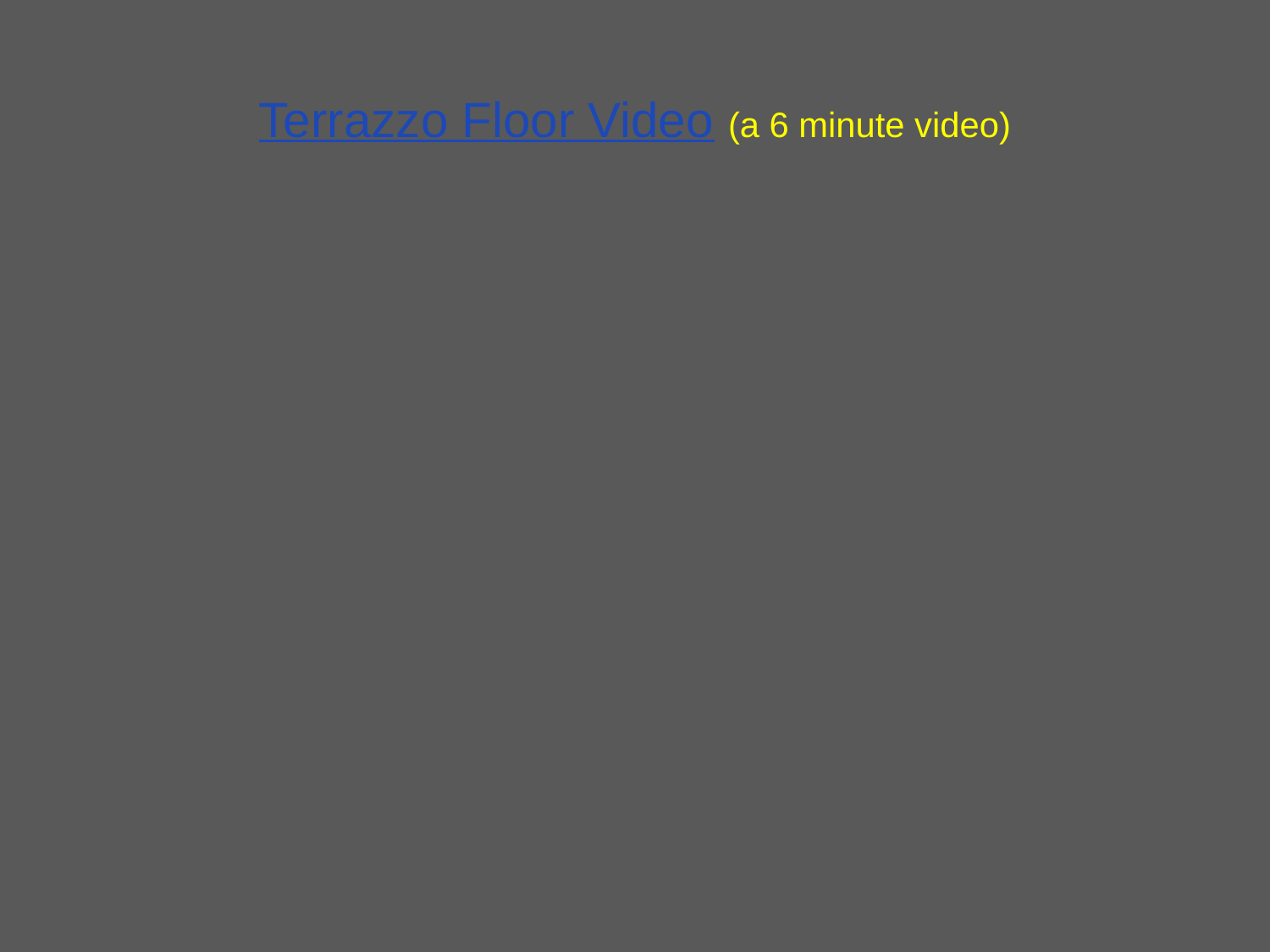

# Terrazzo Floor Video (a 6 minute video)